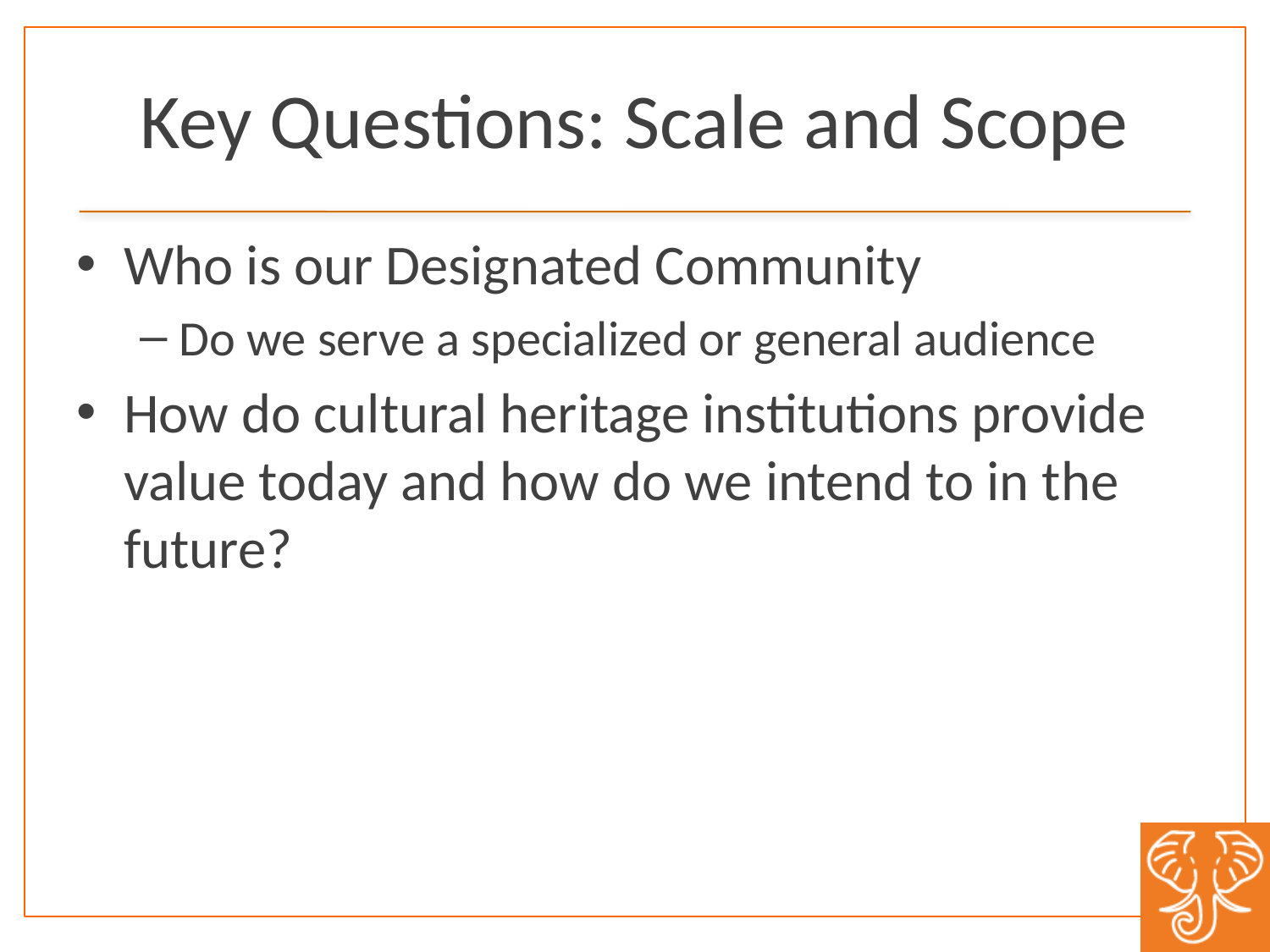

# Key Questions: Scale and Scope
Who is our Designated Community
Do we serve a specialized or general audience
How do cultural heritage institutions provide value today and how do we intend to in the future?